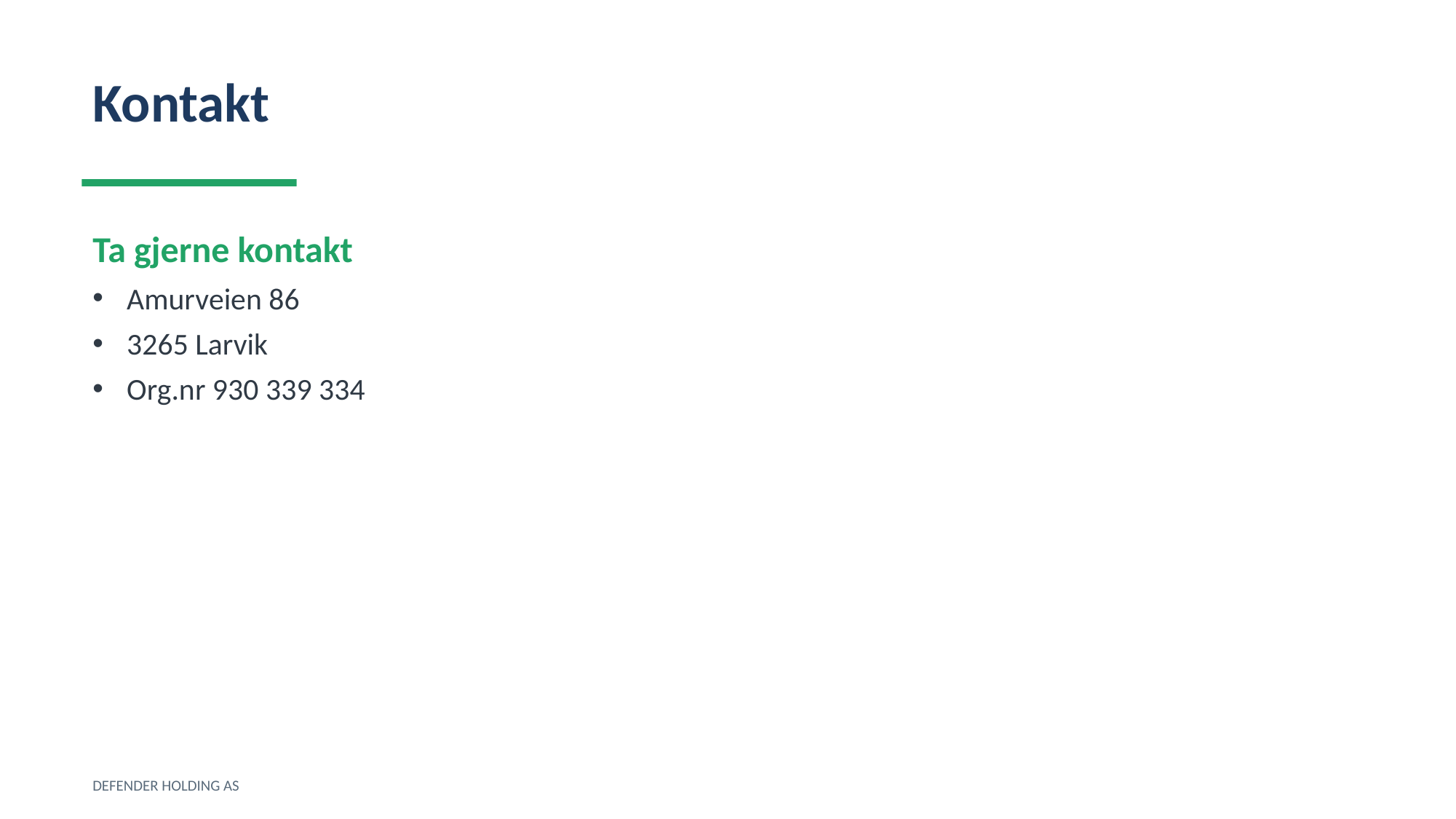

Kontakt

Ta gjerne kontakt
Amurveien 86
3265 Larvik
Org.nr 930 339 334
DEFENDER HOLDING AS